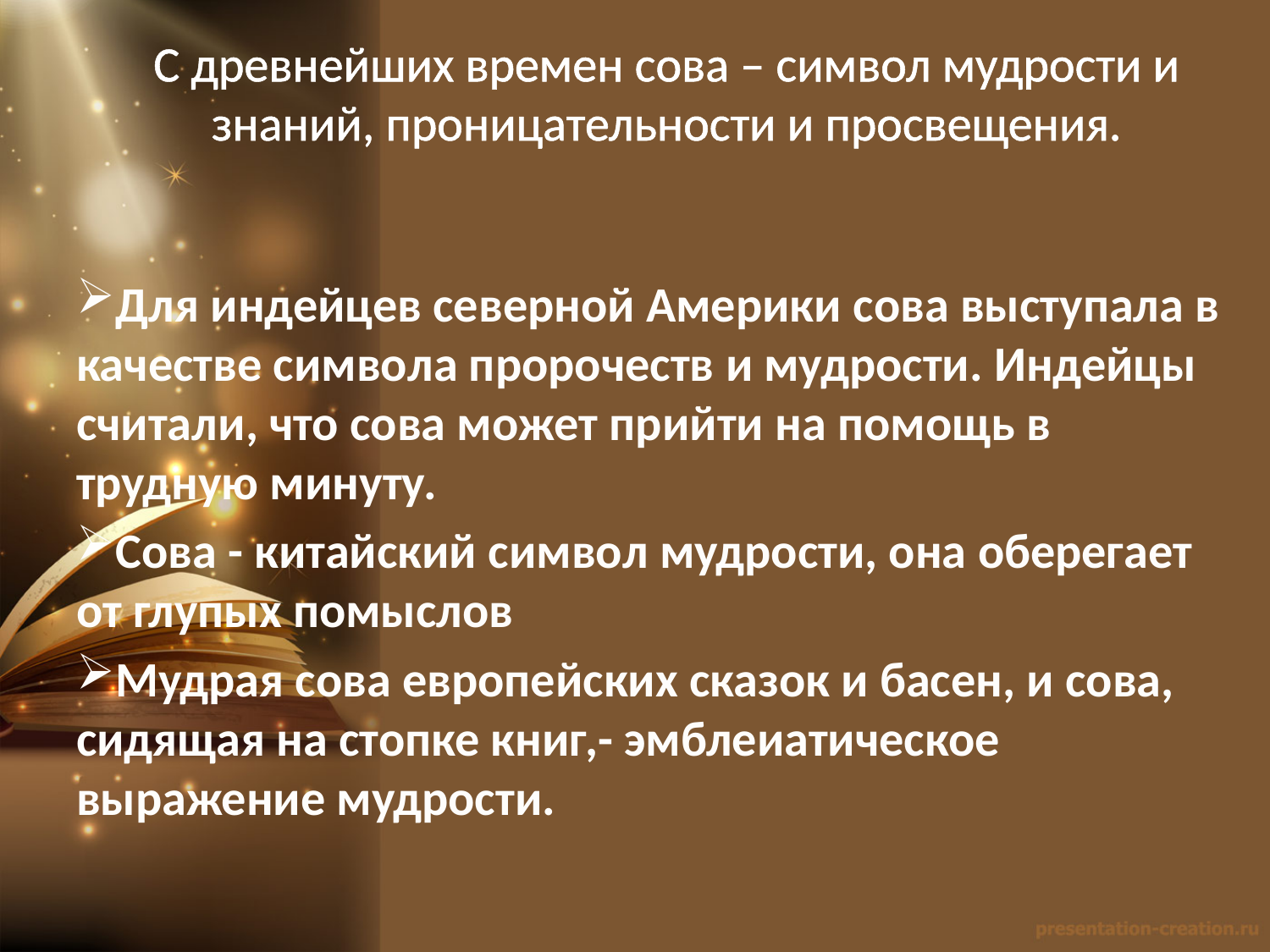

# С древнейших времен сова – символ мудрости и знаний, проницательности и просвещения.
Для индейцев северной Америки сова выступала в качестве символа пророчеств и мудрости. Индейцы считали, что сова может прийти на помощь в трудную минуту.
Сова - китайский символ мудрости, она оберегает 
от глупых помыслов
Мудрая сова европейских сказок и басен, и сова, сидящая на стопке книг,- эмблеиатическое выражение мудрости.